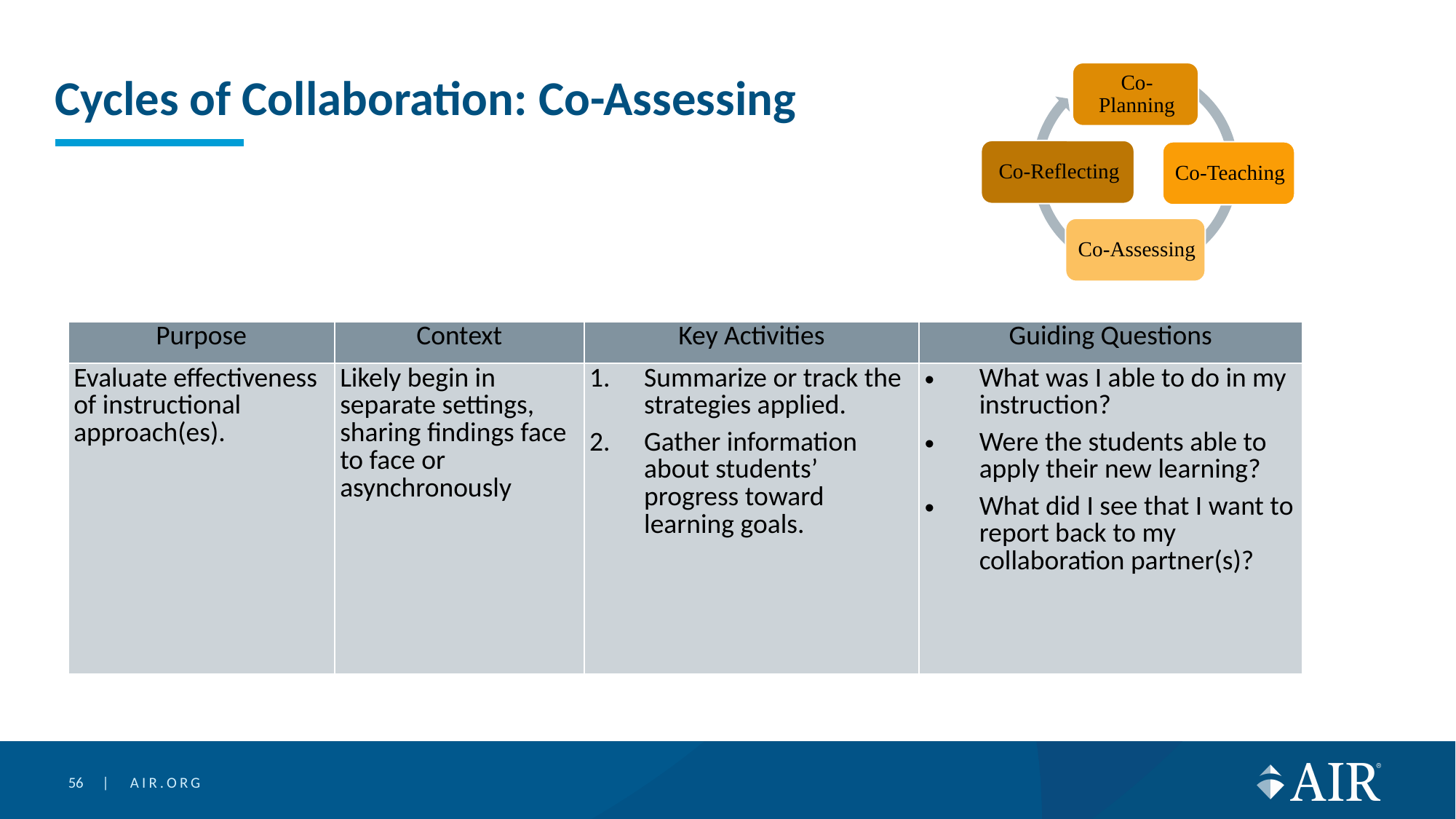

# Cycles of Collaboration: Co-Assessing
Co-Planning
Co-Teaching
Co-Assessing
Co-Reflecting
| Purpose | Context | Key Activities | Guiding Questions |
| --- | --- | --- | --- |
| Evaluate effectiveness of instructional approach(es). | Likely begin in separate settings, sharing findings face to face or asynchronously | Summarize or track the strategies applied. Gather information about students’ progress toward learning goals. | What was I able to do in my instruction? Were the students able to apply their new learning? What did I see that I want to report back to my collaboration partner(s)? |
56